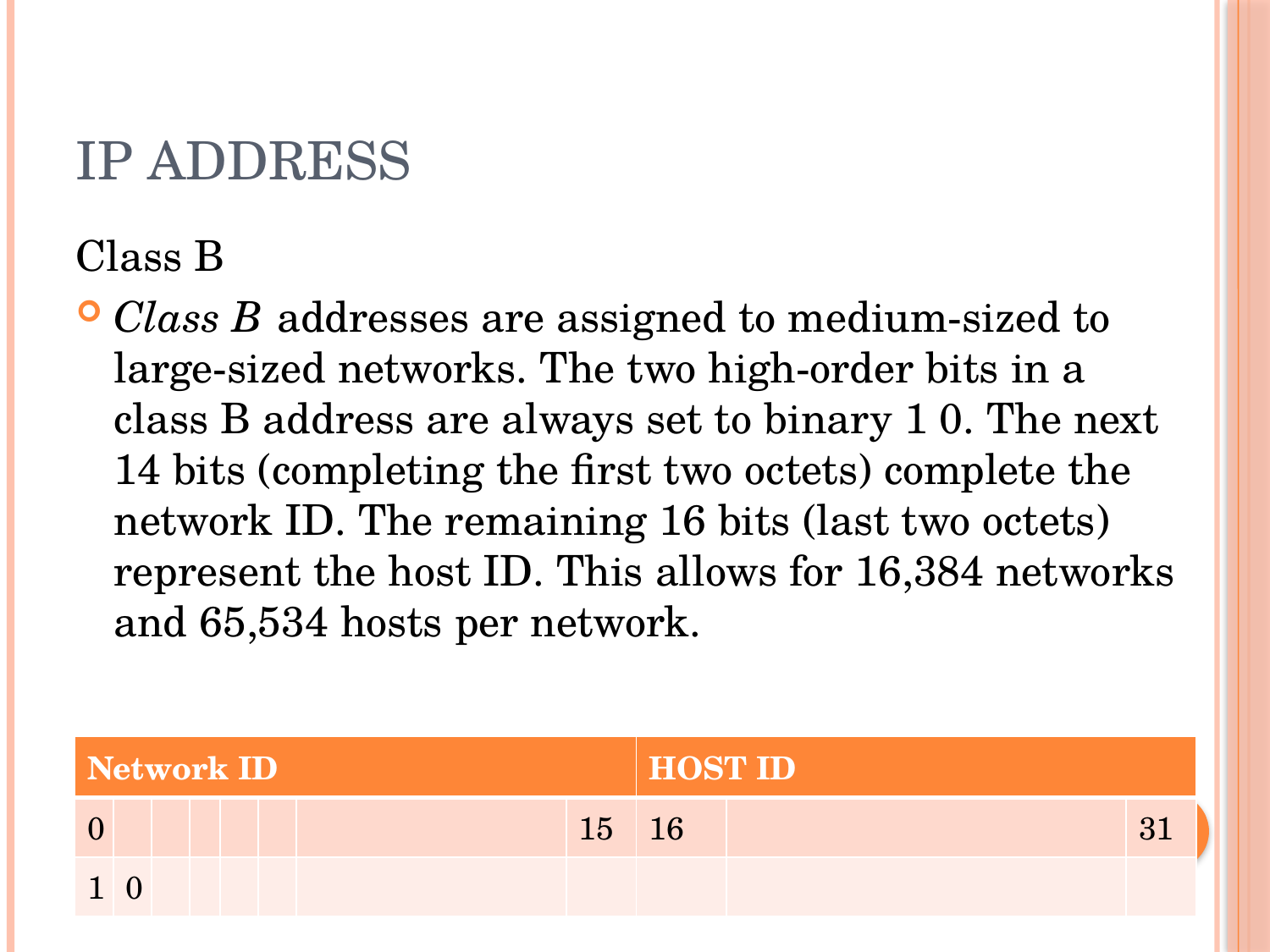

# IP Address
Class B
Class B addresses are assigned to medium-sized to large-sized networks. The two high-order bits in a class B address are always set to binary 1 0. The next 14 bits (completing the first two octets) complete the network ID. The remaining 16 bits (last two octets) represent the host ID. This allows for 16,384 networks and 65,534 hosts per network.

| Network ID |  |  |  |  |  |  |  | HOST ID |  |  |
| --- | --- | --- | --- | --- | --- | --- | --- | --- | --- | --- |
| 0 |  |  |  |  |  |  | 15 | 16 |  | 31 |
| 1 | 0 |  |  |  |  |  |  |  |  |  |